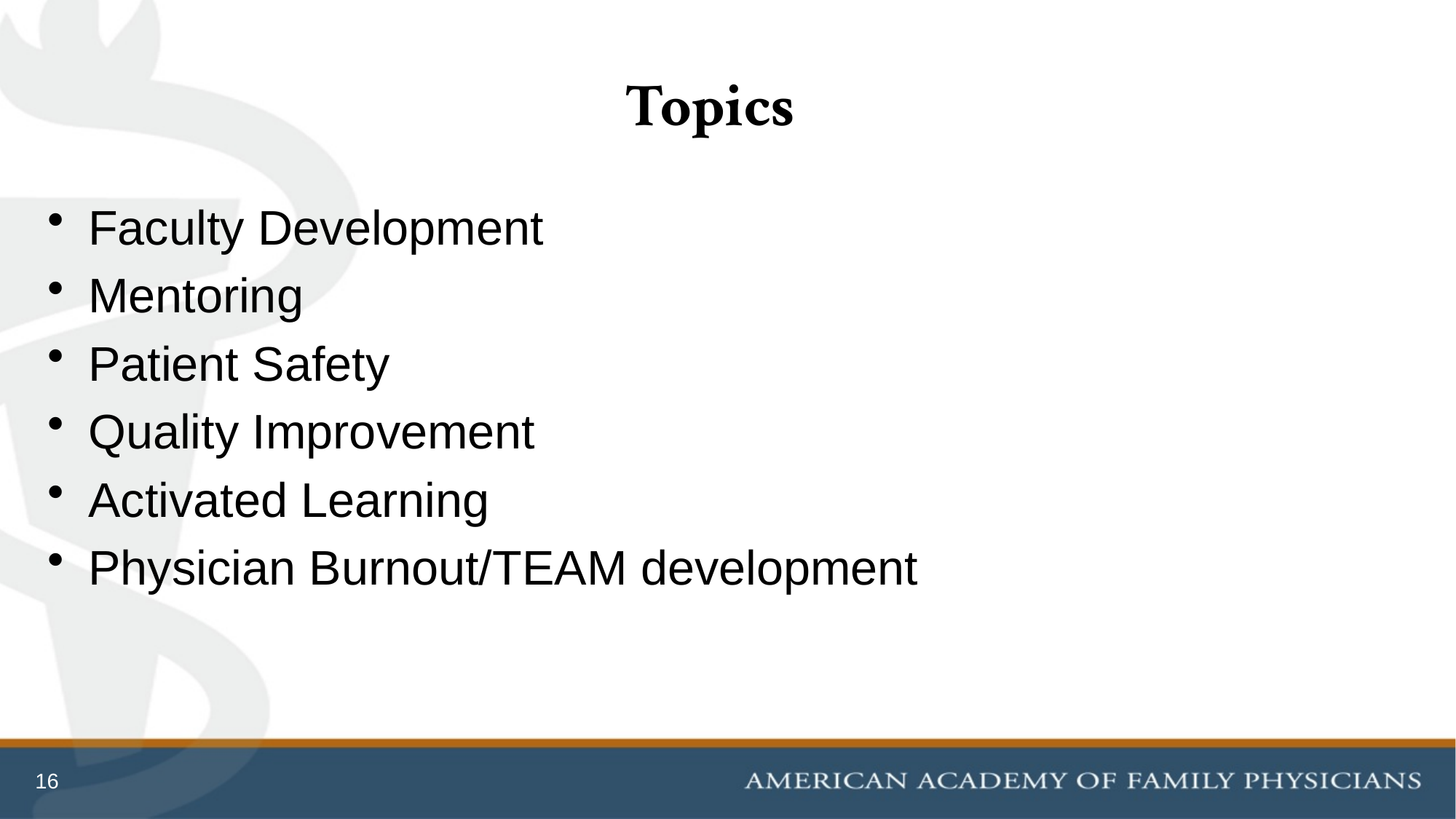

# Topics
Faculty Development
Mentoring
Patient Safety
Quality Improvement
Activated Learning
Physician Burnout/TEAM development
16